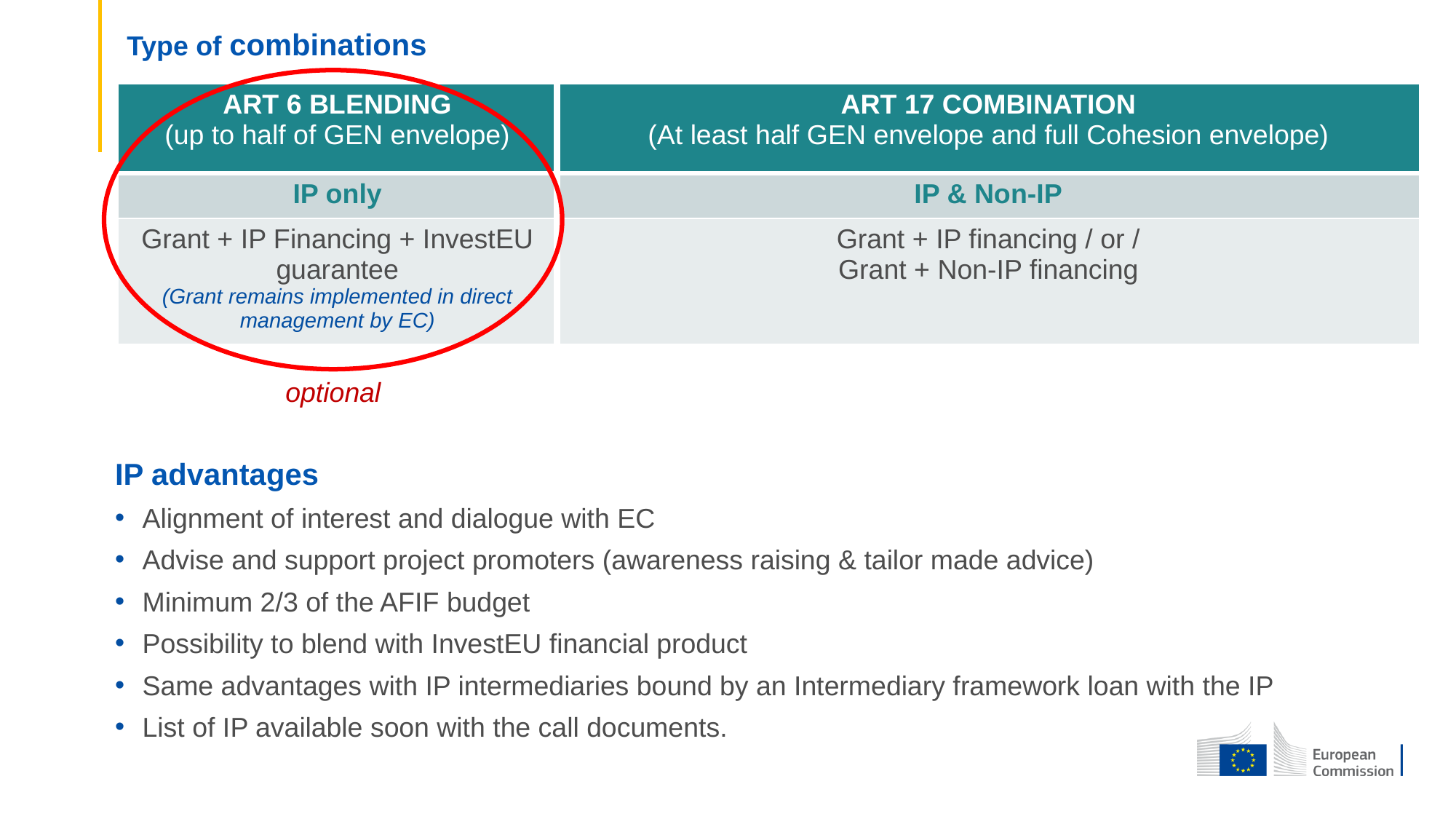

Type of combinations

| ART 6 BLENDING (up to half of GEN envelope) | ART 17 COMBINATION (At least half GEN envelope and full Cohesion envelope) |
| --- | --- |
| IP only | IP & Non-IP |
| Grant + IP Financing + InvestEU guarantee (Grant remains implemented in direct management by EC) | Grant + IP financing / or / Grant + Non-IP financing |
optional
IP advantages
Alignment of interest and dialogue with EC
Advise and support project promoters (awareness raising & tailor made advice)
Minimum 2/3 of the AFIF budget
Possibility to blend with InvestEU financial product
Same advantages with IP intermediaries bound by an Intermediary framework loan with the IP
List of IP available soon with the call documents.